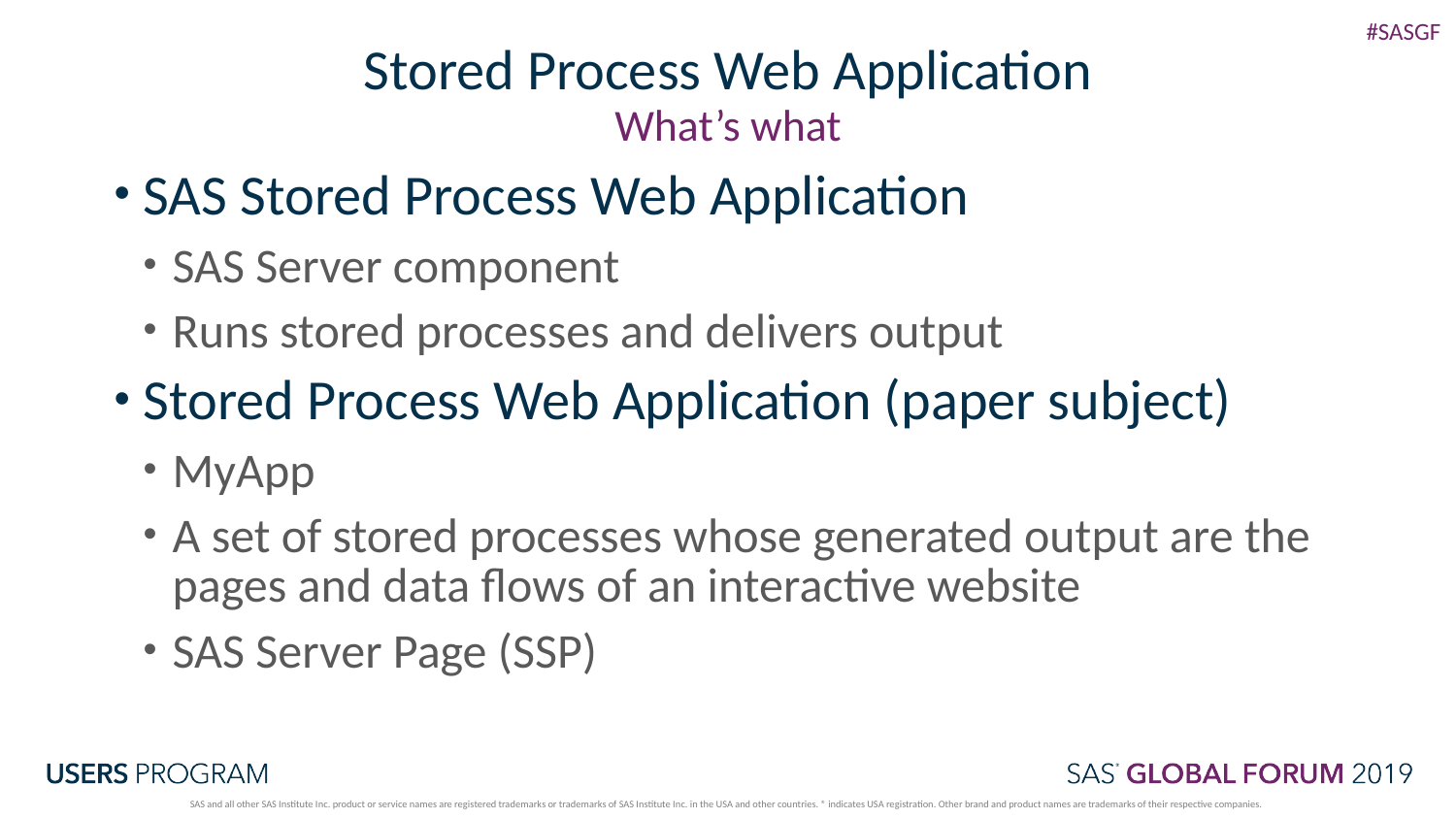

# Stored Process Web Application
What’s what
SAS Stored Process Web Application
SAS Server component
Runs stored processes and delivers output
Stored Process Web Application (paper subject)
MyApp
A set of stored processes whose generated output are the pages and data flows of an interactive website
SAS Server Page (SSP)